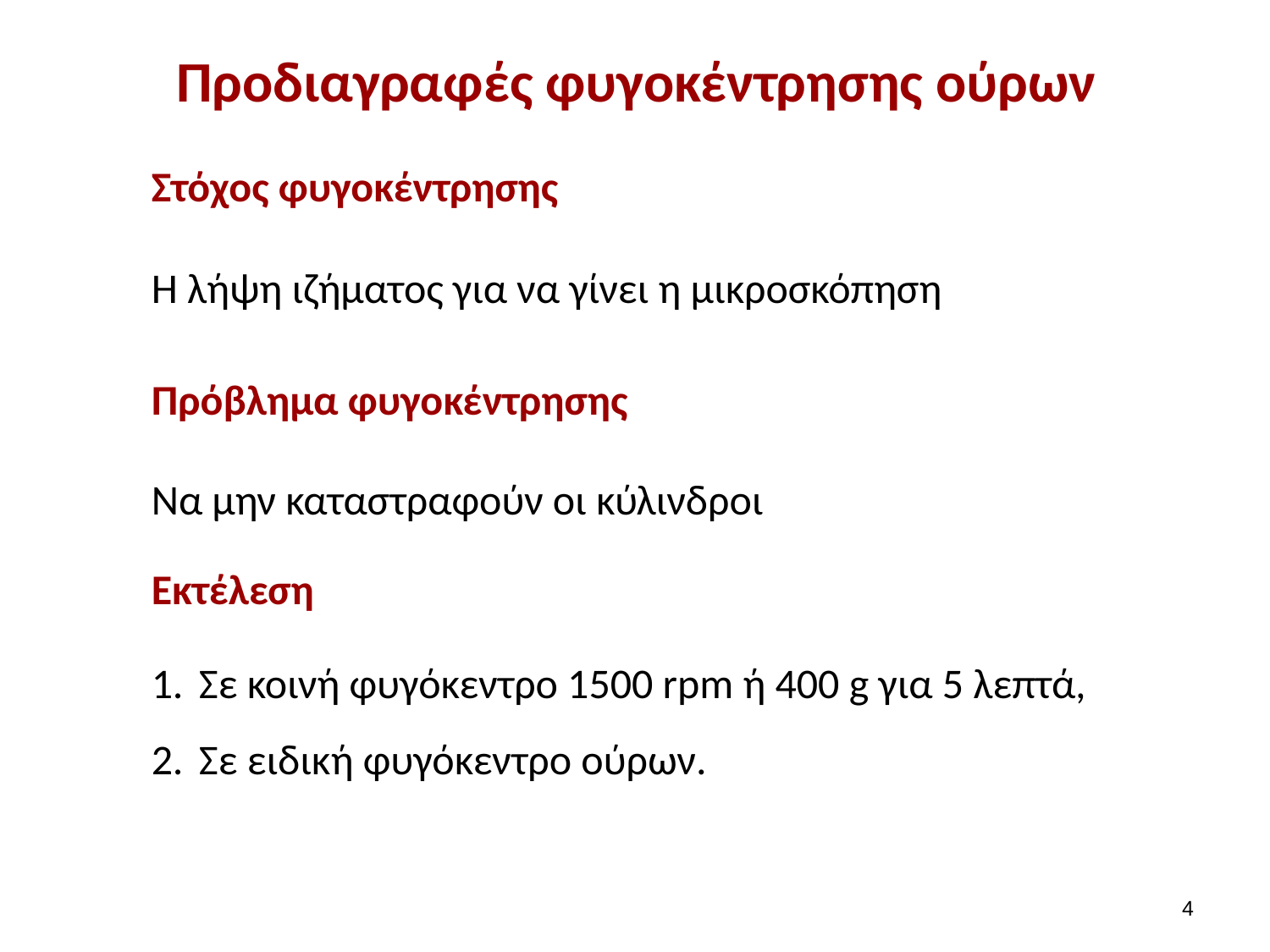

# Προδιαγραφές φυγοκέντρησης ούρων
Στόχος φυγοκέντρησης
Η λήψη ιζήματος για να γίνει η μικροσκόπηση
Πρόβλημα φυγοκέντρησης
Να μην καταστραφούν οι κύλινδροι
Εκτέλεση
Σε κοινή φυγόκεντρο 1500 rpm ή 400 g για 5 λεπτά,
Σε ειδική φυγόκεντρο ούρων.
4